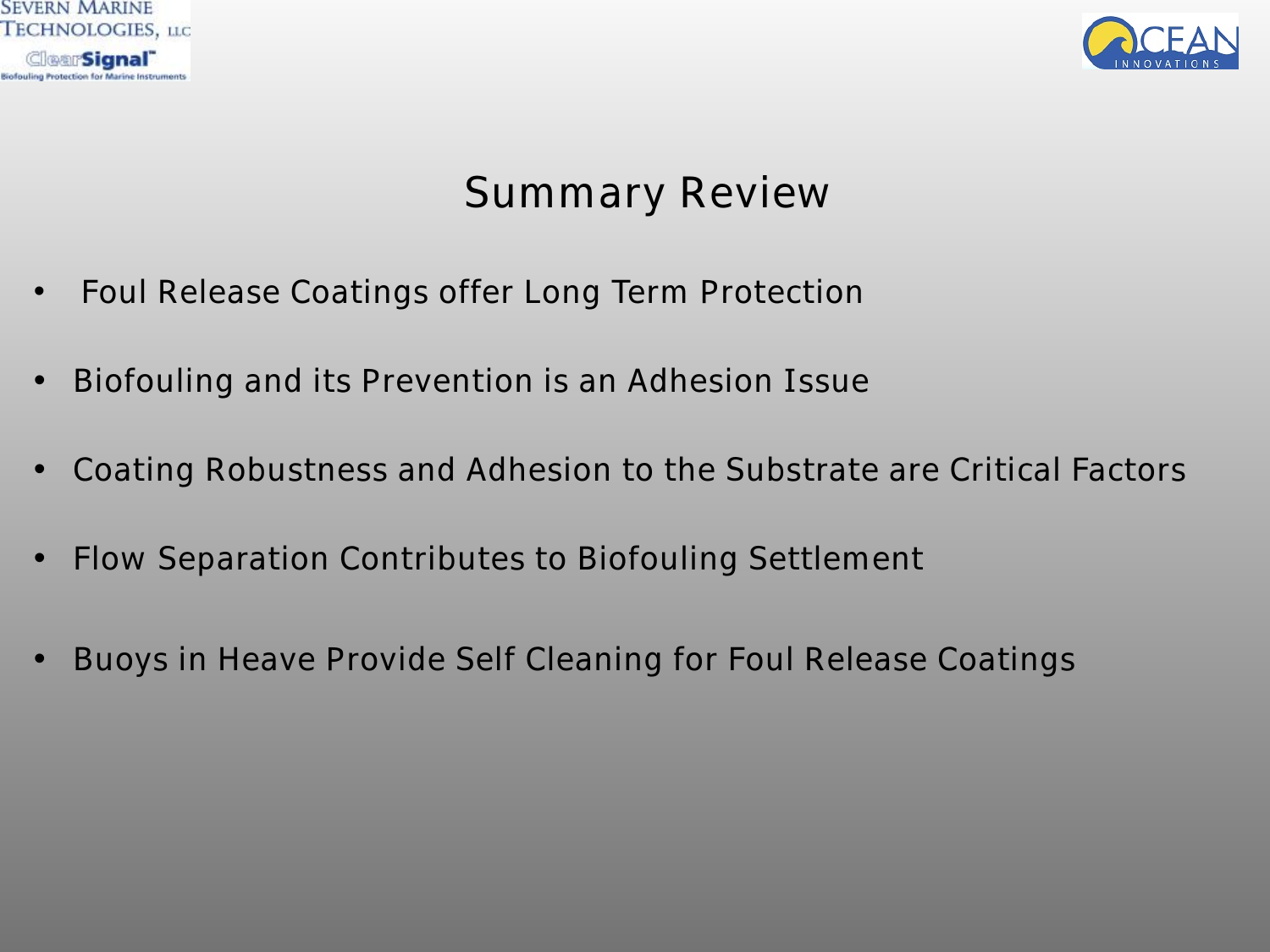

Summary Review

Foul Release Coatings offer Long Term Protection

Biofouling and its Prevention is an Adhesion Issue

Coating Robustness and Adhesion to the Substrate are Critical Factors

Flow Separation Contributes to Biofouling Settlement

Buoys in Heave Provide Self Cleaning for Foul Release Coatings